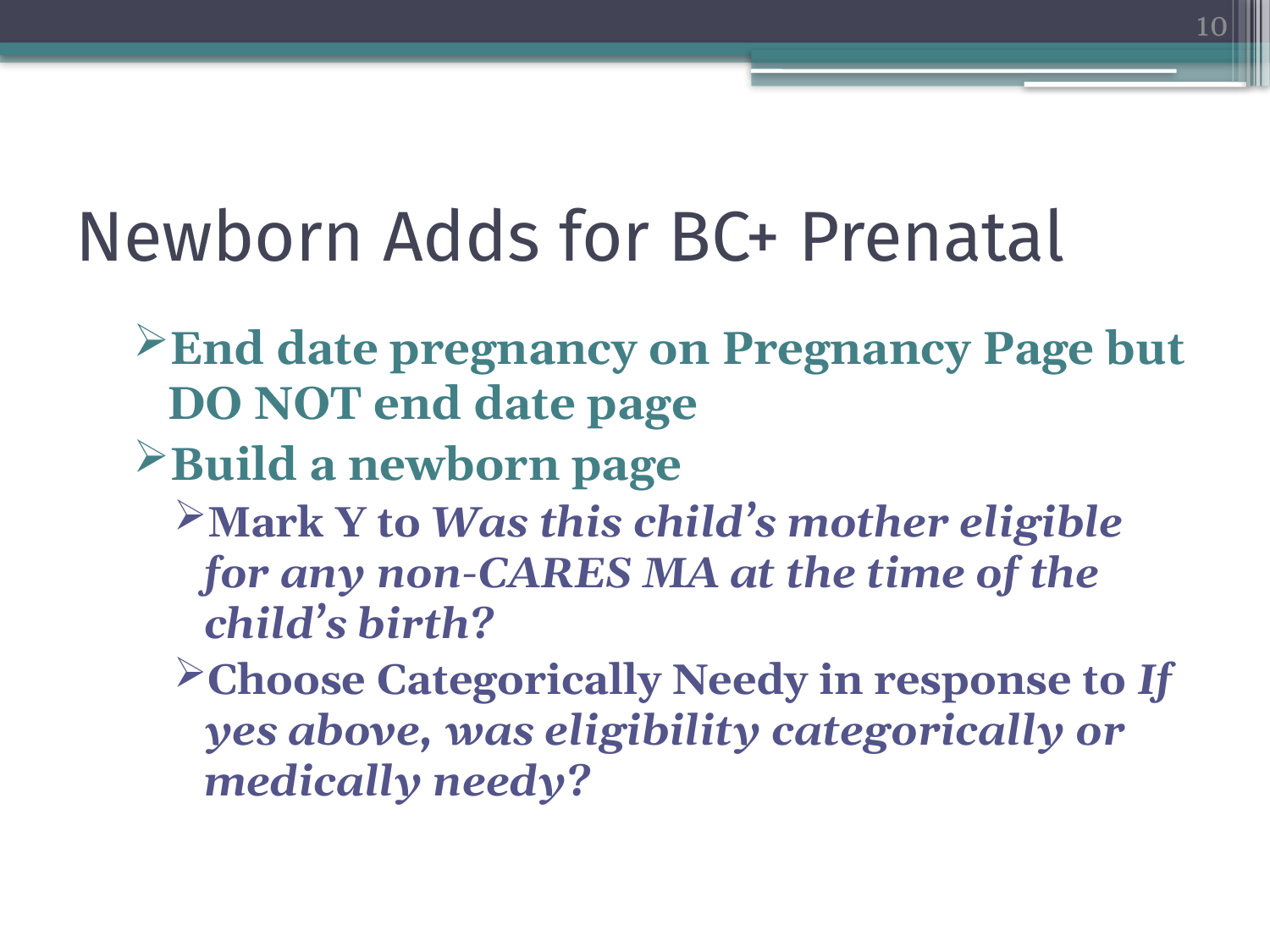

10
# Newborn Adds for BC+ Prenatal
End date pregnancy on Pregnancy Page but DO NOT end date page
Build a newborn page
Mark Y to Was this child’s mother eligible for any non-CARES MA at the time of the child’s birth?
Choose Categorically Needy in response to If yes above, was eligibility categorically or medically needy?